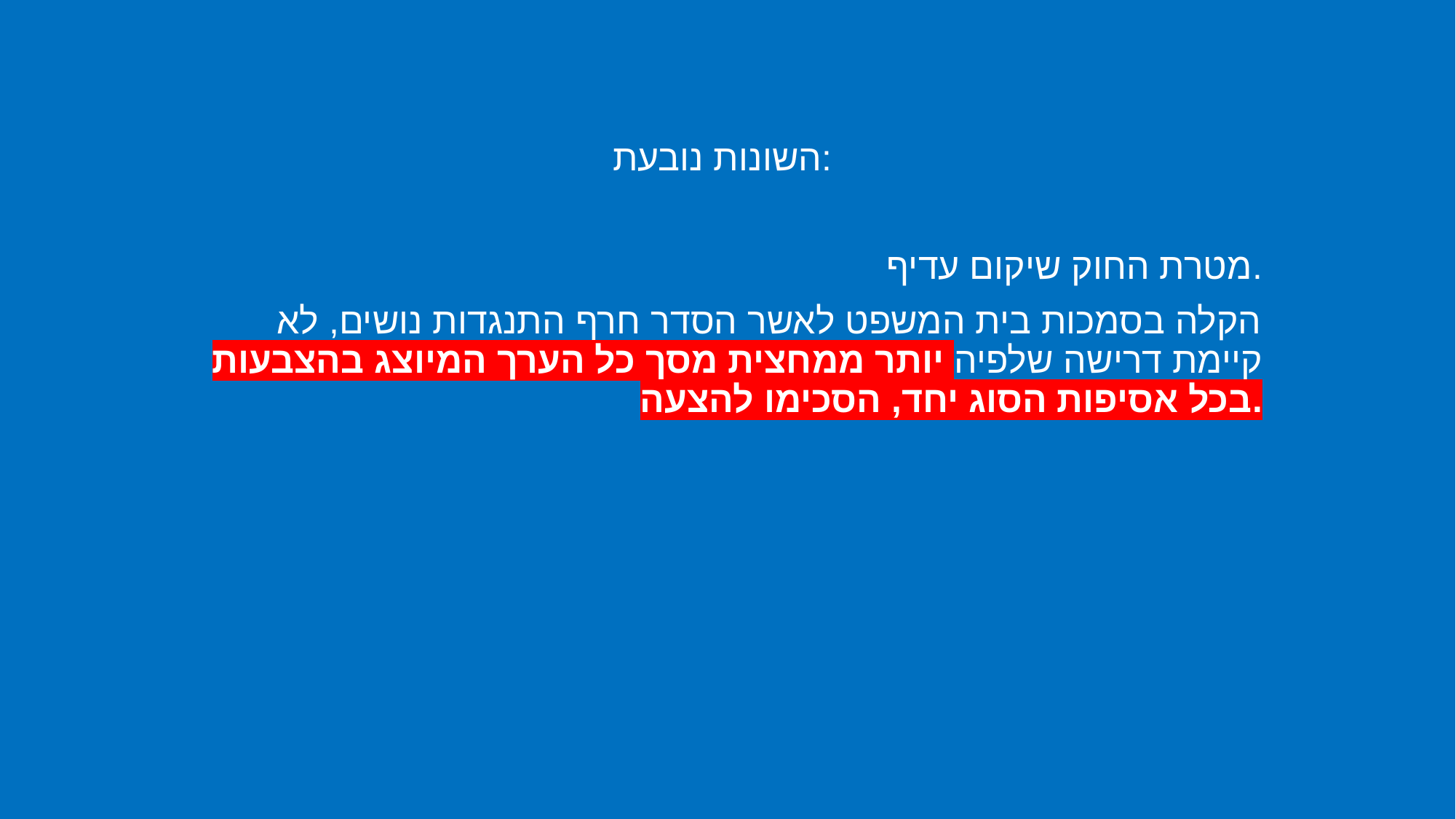

השונות נובעת:

מטרת החוק שיקום עדיף.
הקלה בסמכות בית המשפט לאשר הסדר חרף התנגדות נושים, לא קיימת דרישה שלפיה יותר ממחצית מסך כל הערך המיוצג בהצבעות בכל אסיפות הסוג יחד, הסכימו להצעה.